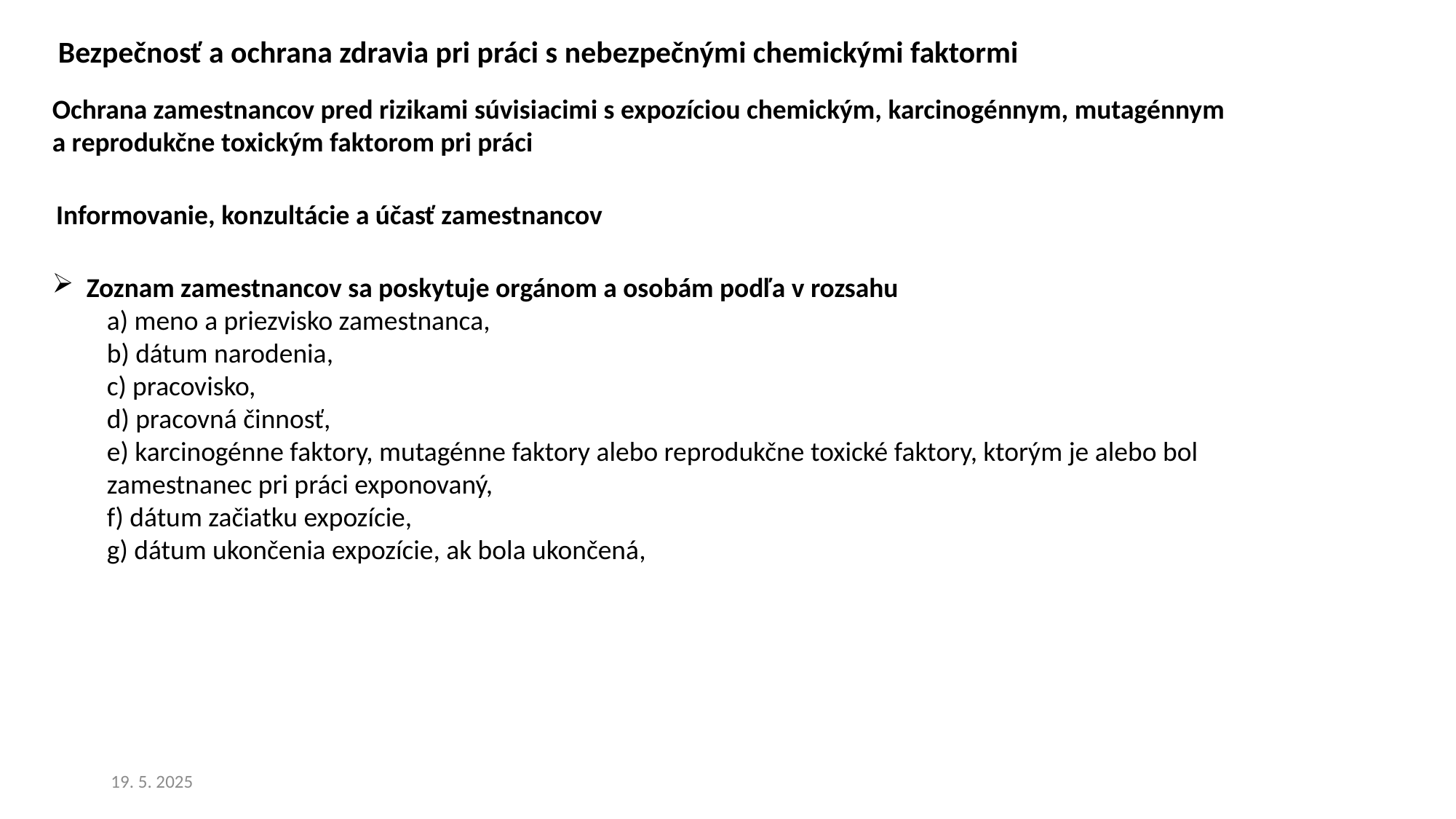

Bezpečnosť a ochrana zdravia pri práci s nebezpečnými chemickými faktormi
Ochrana zamestnancov pred rizikami súvisiacimi s expozíciou chemickým, karcinogénnym, mutagénnym a reprodukčne toxickým faktorom pri práci
Informovanie, konzultácie a účasť zamestnancov
Zoznam zamestnancov sa poskytuje orgánom a osobám podľa v rozsahu
a) meno a priezvisko zamestnanca,
b) dátum narodenia,
c) pracovisko,
d) pracovná činnosť,
e) karcinogénne faktory, mutagénne faktory alebo reprodukčne toxické faktory, ktorým je alebo bol zamestnanec pri práci exponovaný,
f) dátum začiatku expozície,
g) dátum ukončenia expozície, ak bola ukončená,
19. 5. 2025